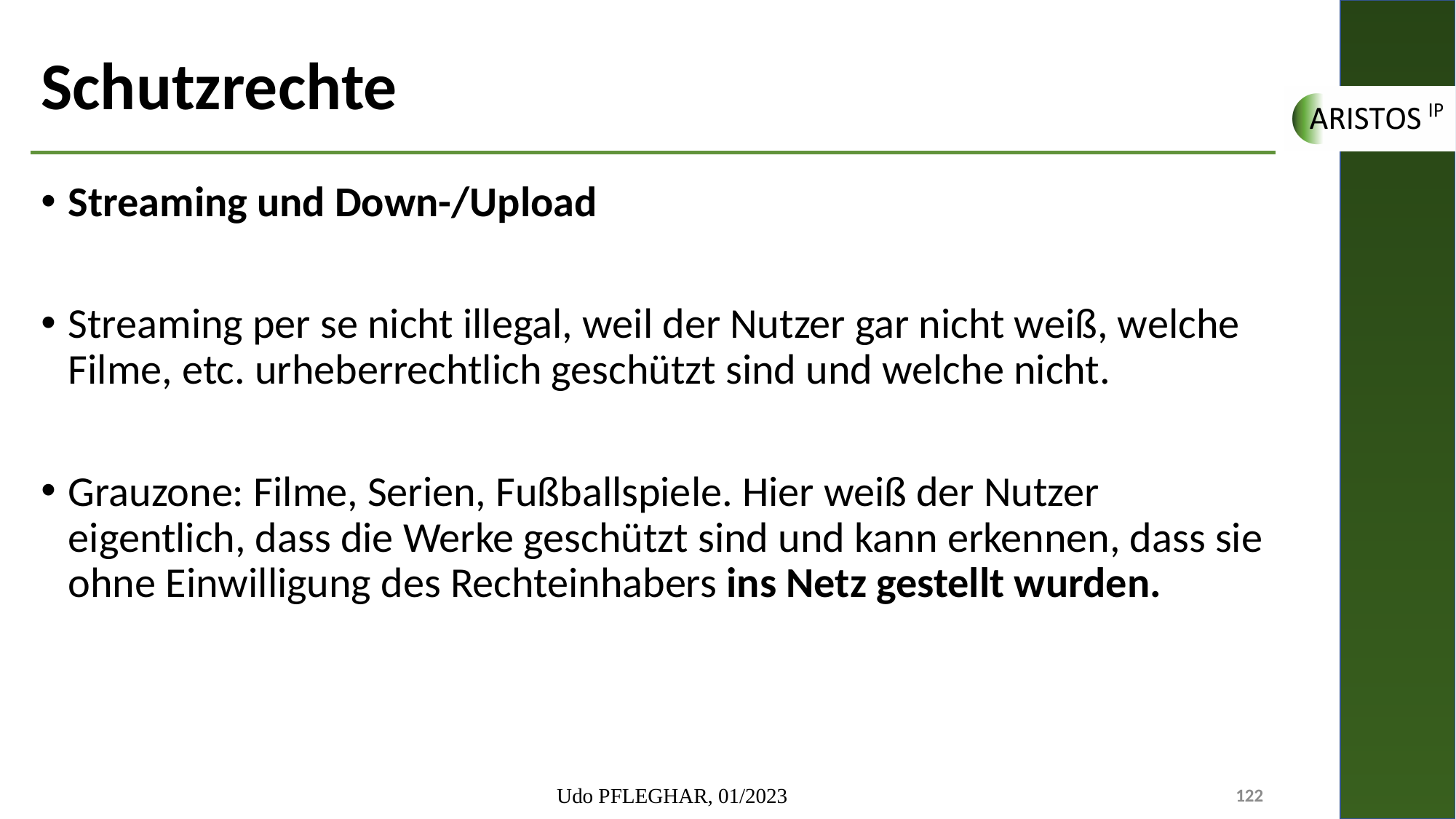

# Schutzrechte
Streaming und Down-/Upload

Streaming per se nicht illegal, weil der Nutzer gar nicht weiß, welche Filme, etc. urheberrechtlich geschützt sind und welche nicht.

Grauzone: Filme, Serien, Fußballspiele. Hier weiß der Nutzer eigentlich, dass die Werke geschützt sind und kann erkennen, dass sie ohne Einwilligung des Rechteinhabers ins Netz gestellt wurden.
Udo PFLEGHAR, 01/2023
122